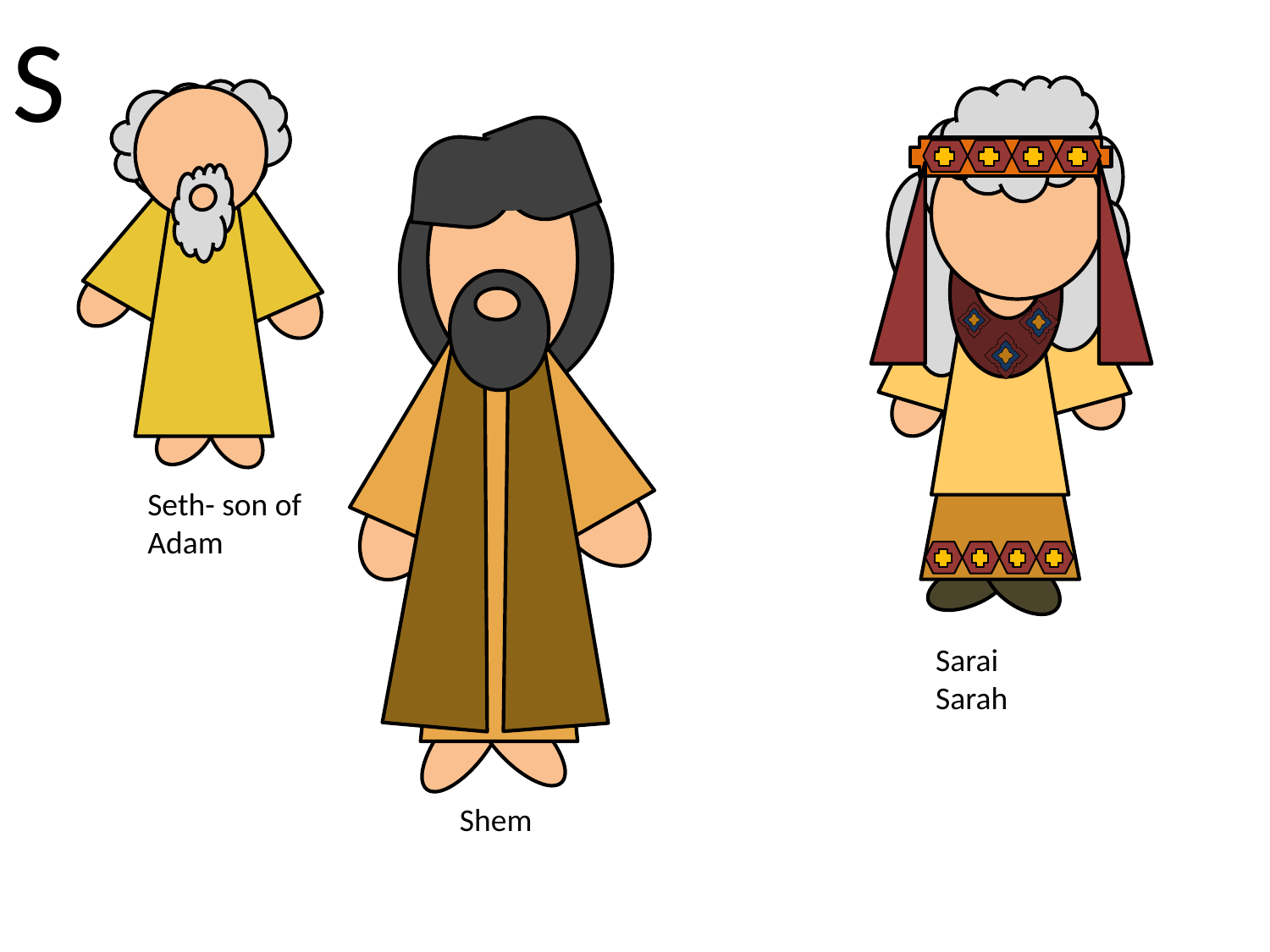

S

Seth- son of Adam
Sarai
Sarah
Shem